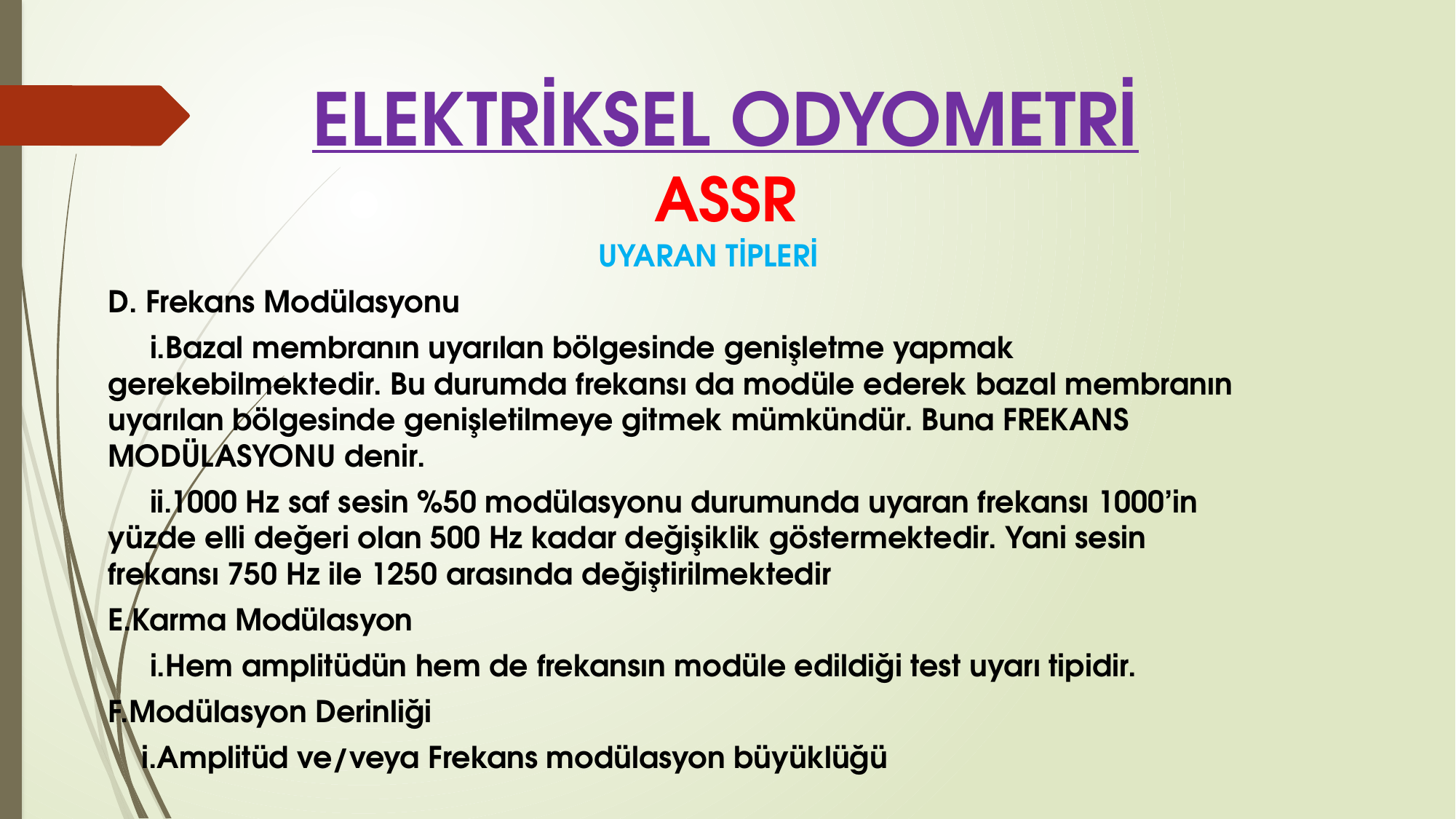

# ELEKTRİKSEL ODYOMETRİ ASSR
	UYARAN TİPLERİ
D. Frekans Modülasyonu
     i.Bazal membranın uyarılan bölgesinde genişletme yapmak gerekebilmektedir. Bu durumda frekansı da modüle ederek bazal membranın uyarılan bölgesinde genişletilmeye gitmek mümkündür. Buna FREKANS MODÜLASYONU denir.
     ii.1000 Hz saf sesin %50 modülasyonu durumunda uyaran frekansı 1000’in yüzde elli değeri olan 500 Hz kadar değişiklik göstermektedir. Yani sesin frekansı 750 Hz ile 1250 arasında değiştirilmektedir
E.Karma Modülasyon
     i.Hem amplitüdün hem de frekansın modüle edildiği test uyarı tipidir.
F.Modülasyon Derinliği
    i.Amplitüd ve/veya Frekans modülasyon büyüklüğü